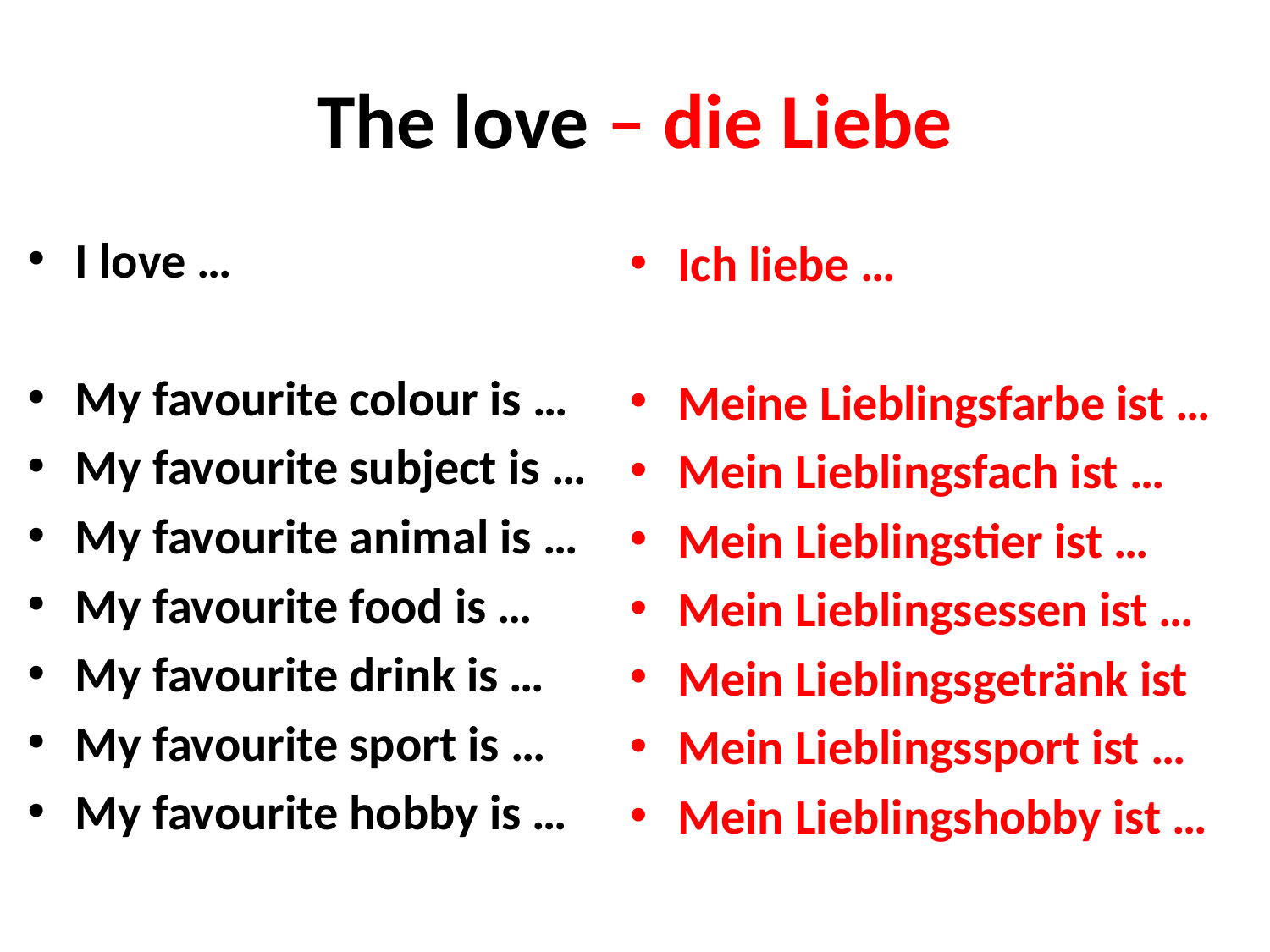

# The love – die Liebe
I love …

My favourite colour is …
My favourite subject is …
My favourite animal is …
My favourite food is …
My favourite drink is …
My favourite sport is …
My favourite hobby is …

Ich liebe …

Meine Lieblingsfarbe ist …
Mein Lieblingsfach ist …
Mein Lieblingstier ist …
Mein Lieblingsessen ist …
Mein Lieblingsgetränk ist
Mein Lieblingssport ist …
Mein Lieblingshobby ist …